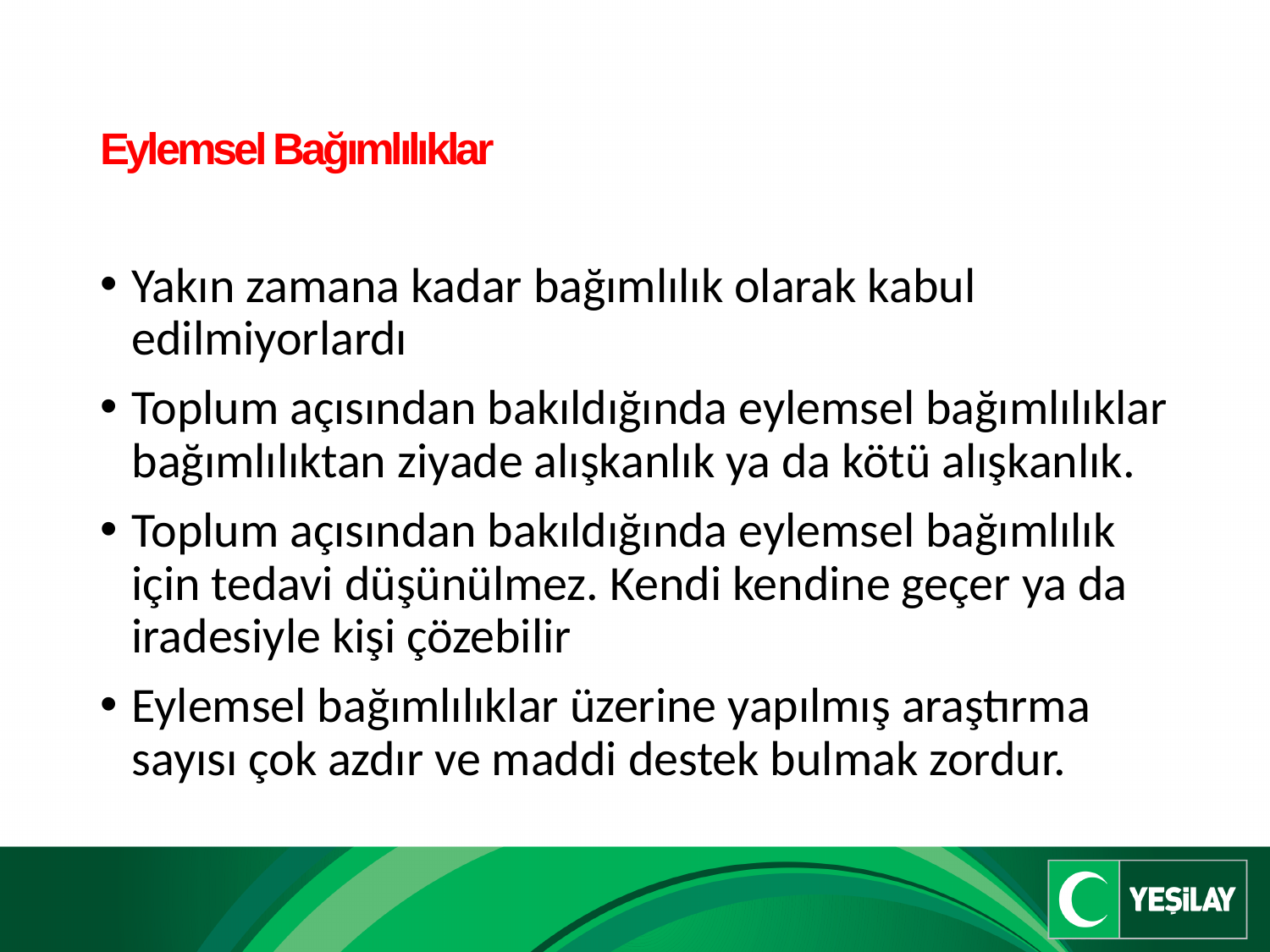

# Eylemsel Bağımlılıklar
Yakın zamana kadar bağımlılık olarak kabul edilmiyorlardı
Toplum açısından bakıldığında eylemsel bağımlılıklar bağımlılıktan ziyade alışkanlık ya da kötü alışkanlık.
Toplum açısından bakıldığında eylemsel bağımlılık için tedavi düşünülmez. Kendi kendine geçer ya da iradesiyle kişi çözebilir
Eylemsel bağımlılıklar üzerine yapılmış araştırma sayısı çok azdır ve maddi destek bulmak zordur.